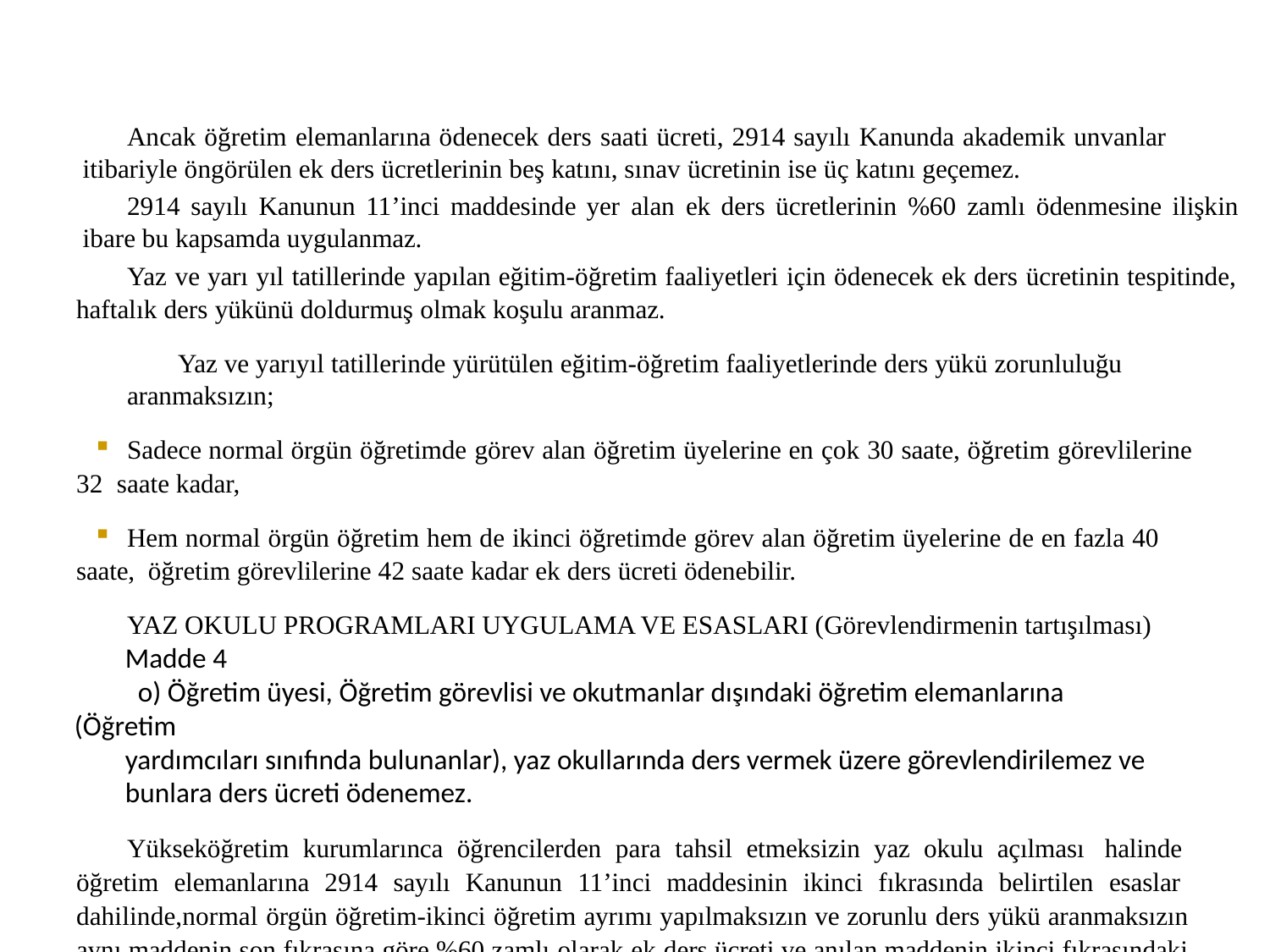

Ancak öğretim elemanlarına ödenecek ders saati ücreti, 2914 sayılı Kanunda akademik unvanlar  itibariyle öngörülen ek ders ücretlerinin beş katını, sınav ücretinin ise üç katını geçemez.
2914 sayılı Kanunun 11’inci maddesinde yer alan ek ders ücretlerinin %60 zamlı ödenmesine ilişkin  ibare bu kapsamda uygulanmaz.
Yaz ve yarı yıl tatillerinde yapılan eğitim-öğretim faaliyetleri için ödenecek ek ders ücretinin tespitinde,  haftalık ders yükünü doldurmuş olmak koşulu aranmaz.
Yaz ve yarıyıl tatillerinde yürütülen eğitim-öğretim faaliyetlerinde ders yükü zorunluluğu aranmaksızın;
Sadece normal örgün öğretimde görev alan öğretim üyelerine en çok 30 saate, öğretim görevlilerine 32  saate kadar,
Hem normal örgün öğretim hem de ikinci öğretimde görev alan öğretim üyelerine de en fazla 40 saate,  öğretim görevlilerine 42 saate kadar ek ders ücreti ödenebilir.
YAZ OKULU PROGRAMLARI UYGULAMA VE ESASLARI (Görevlendirmenin tartışılması)
Madde 4
  o) Öğretim üyesi, Öğretim görevlisi ve okutmanlar dışındaki öğretim elemanlarına (Öğretim
yardımcıları sınıfında bulunanlar), yaz okullarında ders vermek üzere görevlendirilemez ve
bunlara ders ücreti ödenemez.
Yükseköğretim kurumlarınca öğrencilerden para tahsil etmeksizin yaz okulu açılması halinde  öğretim elemanlarına 2914 sayılı Kanunun 11’inci maddesinin ikinci fıkrasında belirtilen esaslar  dahilinde,normal örgün öğretim-ikinci öğretim ayrımı yapılmaksızın ve zorunlu ders yükü aranmaksızın  aynı maddenin son fıkrasına göre %60 zamlı olarak ek ders ücreti ve anılan maddenin ikinci fıkrasındaki  şartlar dikkate alınmak suretiyle sınav ücreti ödenir.